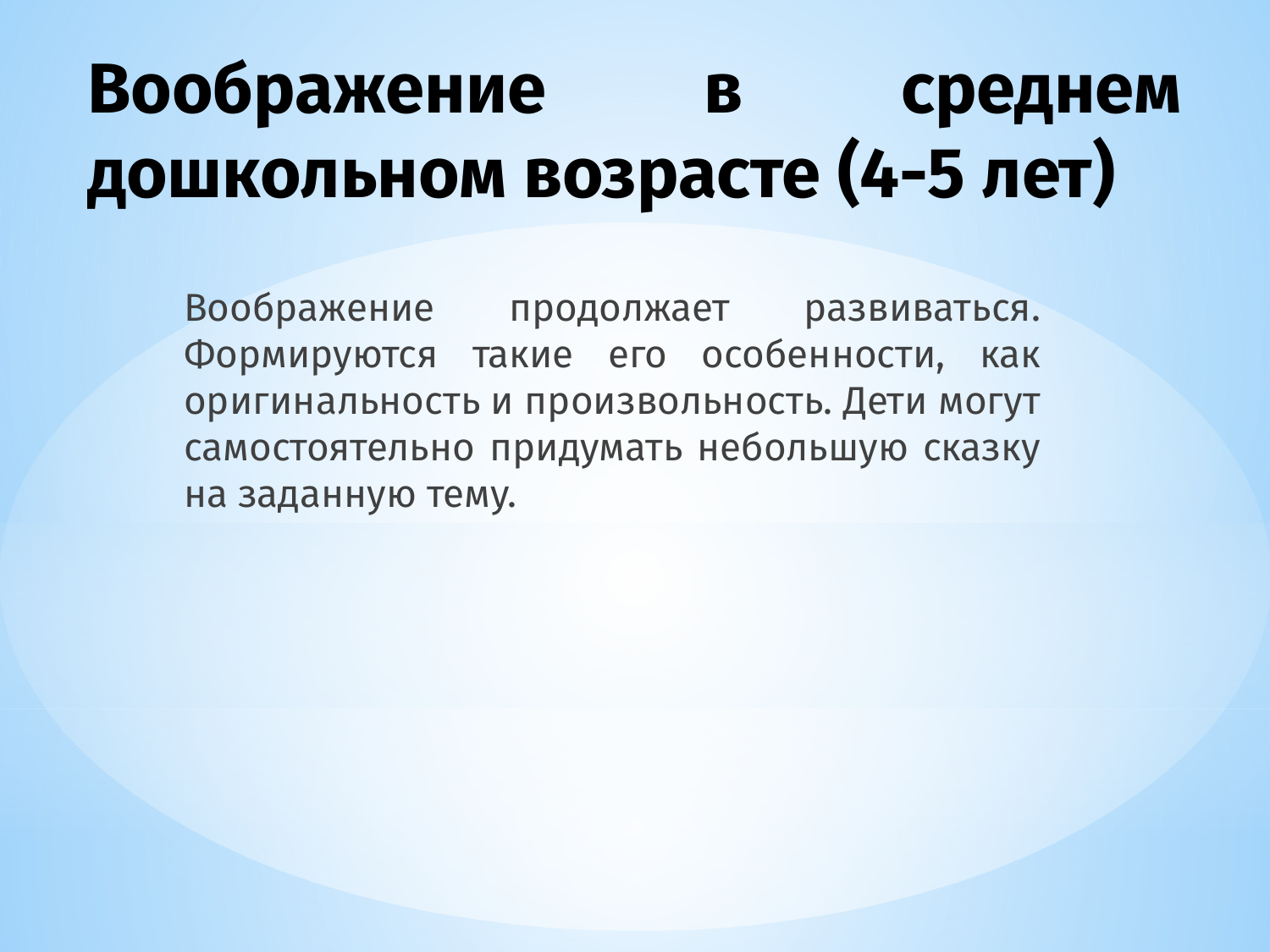

# Воображение в среднем дошкольном возрасте (4-5 лет)
Воображение продолжает развиваться. Формируются такие его особенности, как оригинальность и произвольность. Дети могут самостоятельно придумать небольшую сказку на заданную тему.